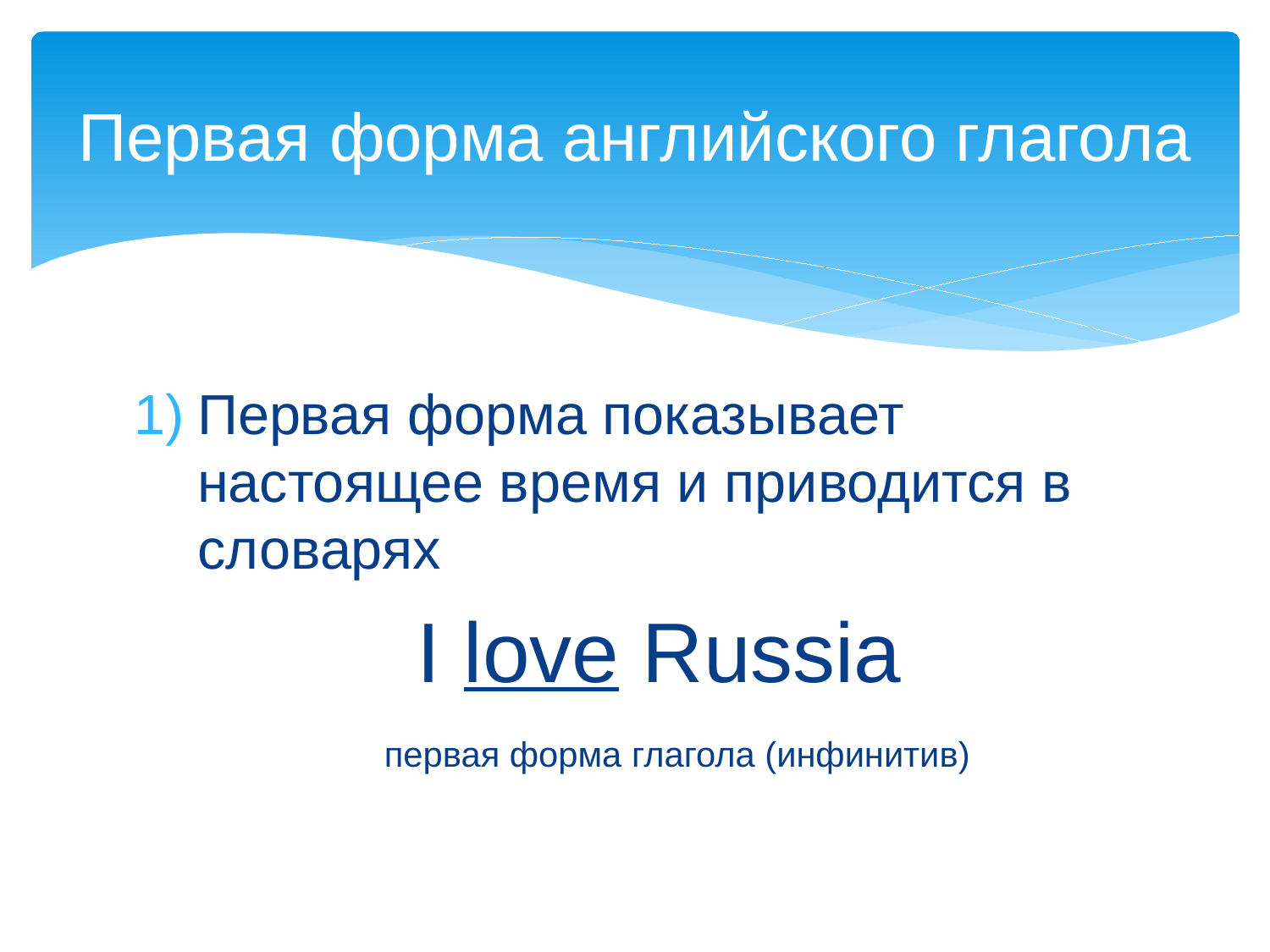

# Первая форма английского глагола
Первая форма показывает настоящее время и приводится в словарях
   I love Russia
                первая форма глагола (инфинитив)